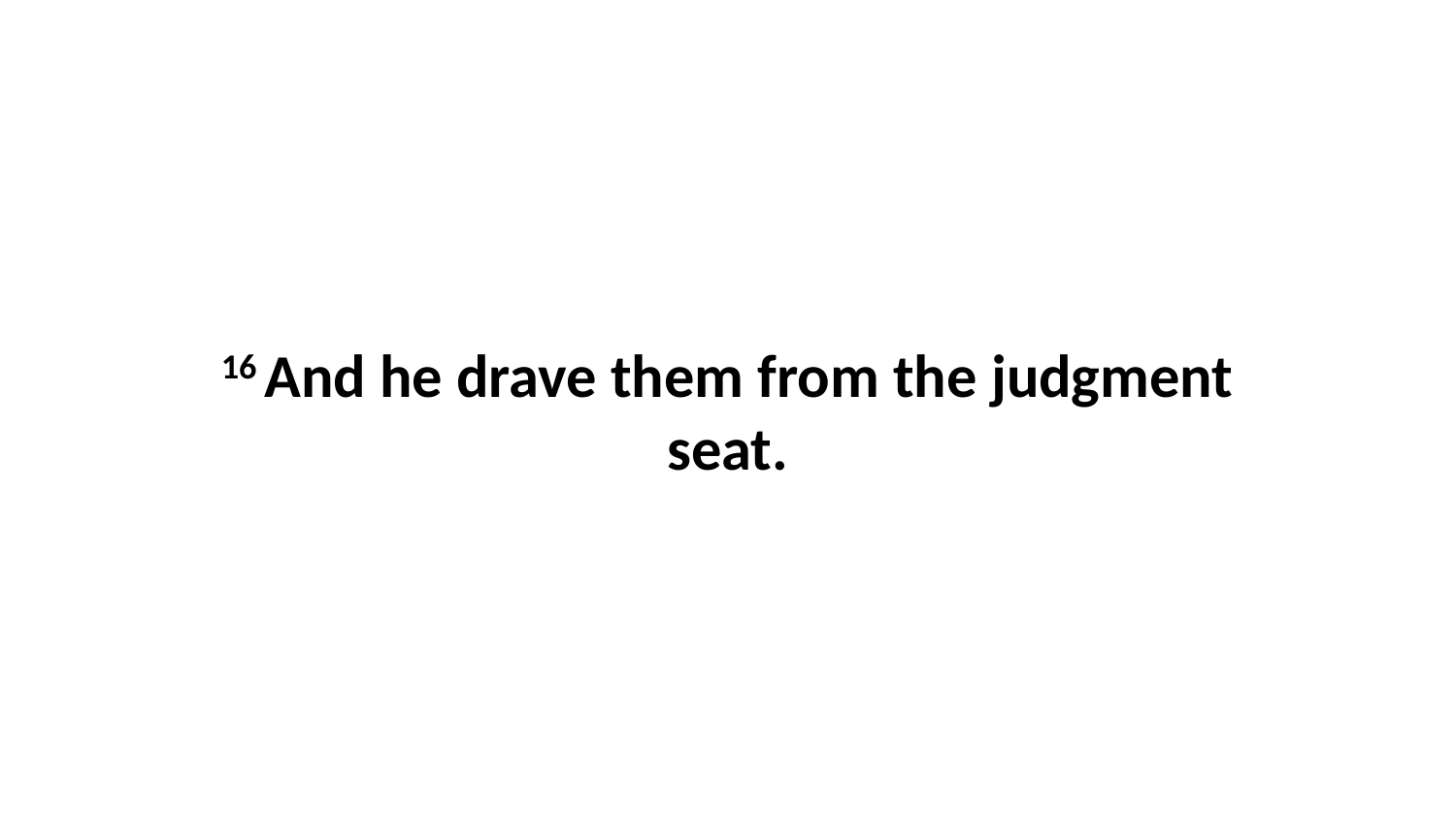

16 And he drave them from the judgment seat.